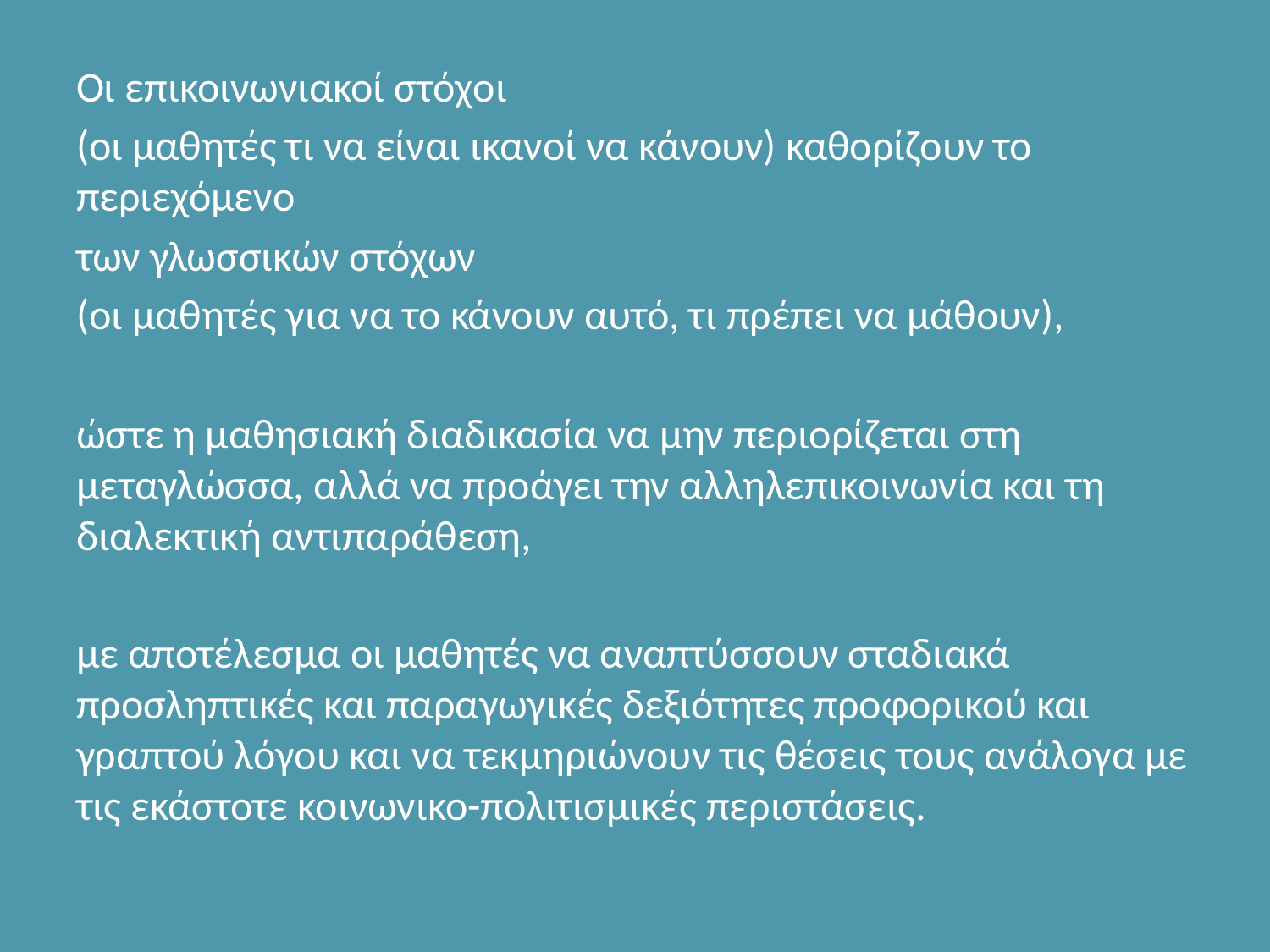

Οι επικοινωνιακοί στόχοι
(οι μαθητές τι να είναι ικανοί να κάνουν) καθορίζουν το περιεχόμενο
των γλωσσικών στόχων
(οι μαθητές για να το κάνουν αυτό, τι πρέπει να μάθουν),

ώστε η μαθησιακή διαδικασία να μην περιορίζεται στη μεταγλώσσα, αλλά να προάγει την αλληλεπικοινωνία και τη διαλεκτική αντιπαράθεση,

με αποτέλεσμα οι μαθητές να αναπτύσσουν σταδιακά προσληπτικές και παραγωγικές δεξιότητες προφορικού και γραπτού λόγου και να τεκμηριώνουν τις θέσεις τους ανάλογα με τις εκάστοτε κοινωνικο-πολιτισμικές περιστάσεις.